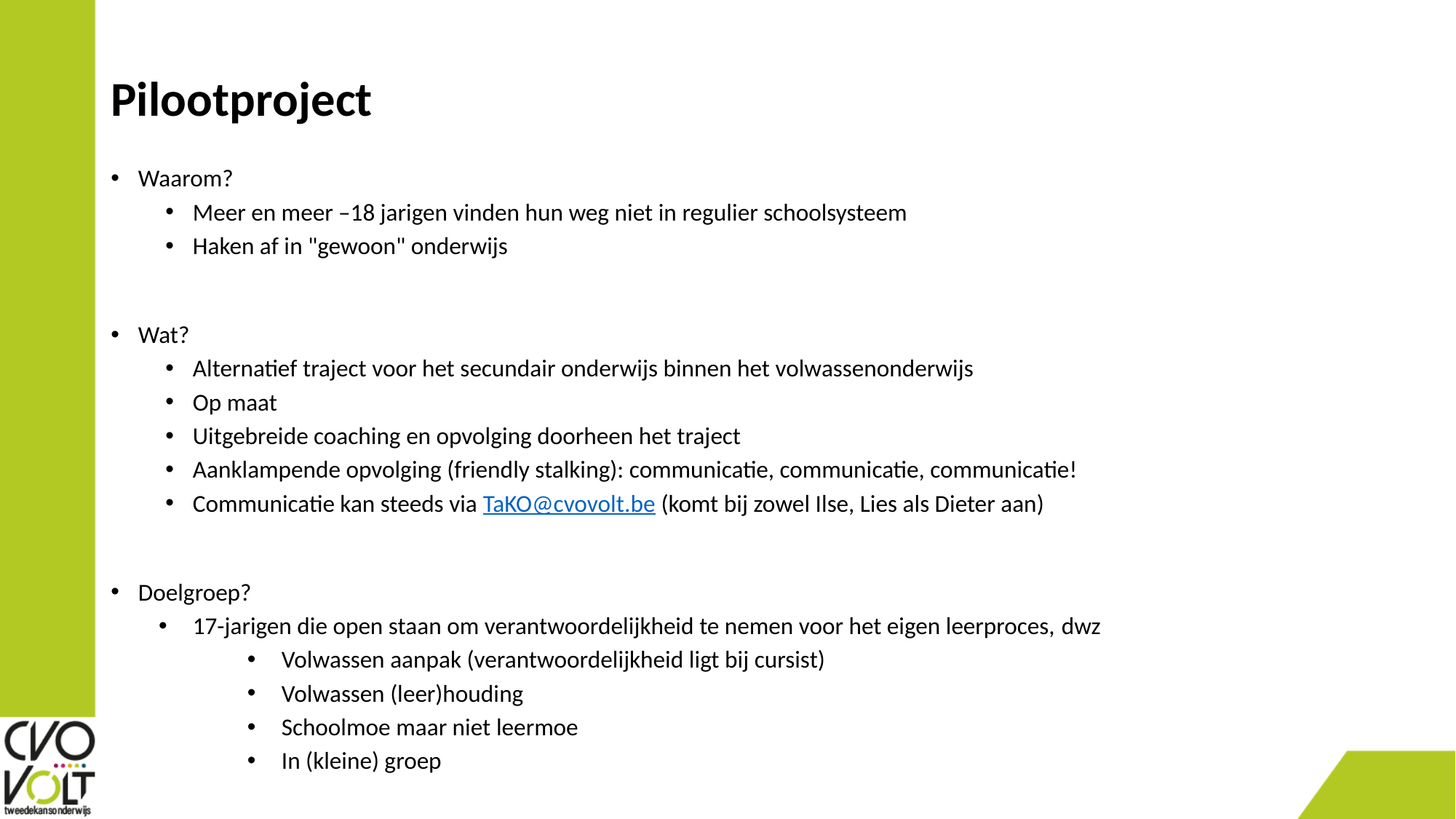

# Pilootproject
Waarom?
Meer en meer –18 jarigen vinden hun weg niet in regulier schoolsysteem
Haken af in "gewoon" onderwijs

Wat?
Alternatief traject voor het secundair onderwijs binnen het volwassenonderwijs
Op maat
Uitgebreide coaching en opvolging doorheen het traject
Aanklampende opvolging (friendly stalking): communicatie, communicatie, communicatie!
Communicatie kan steeds via TaKO@cvovolt.be (komt bij zowel Ilse, Lies als Dieter aan)

Doelgroep?
17-jarigen die open staan om verantwoordelijkheid te nemen voor het eigen leerproces, dwz
Volwassen aanpak (verantwoordelijkheid ligt bij cursist)
Volwassen (leer)houding
Schoolmoe maar niet leermoe
In (kleine) groep